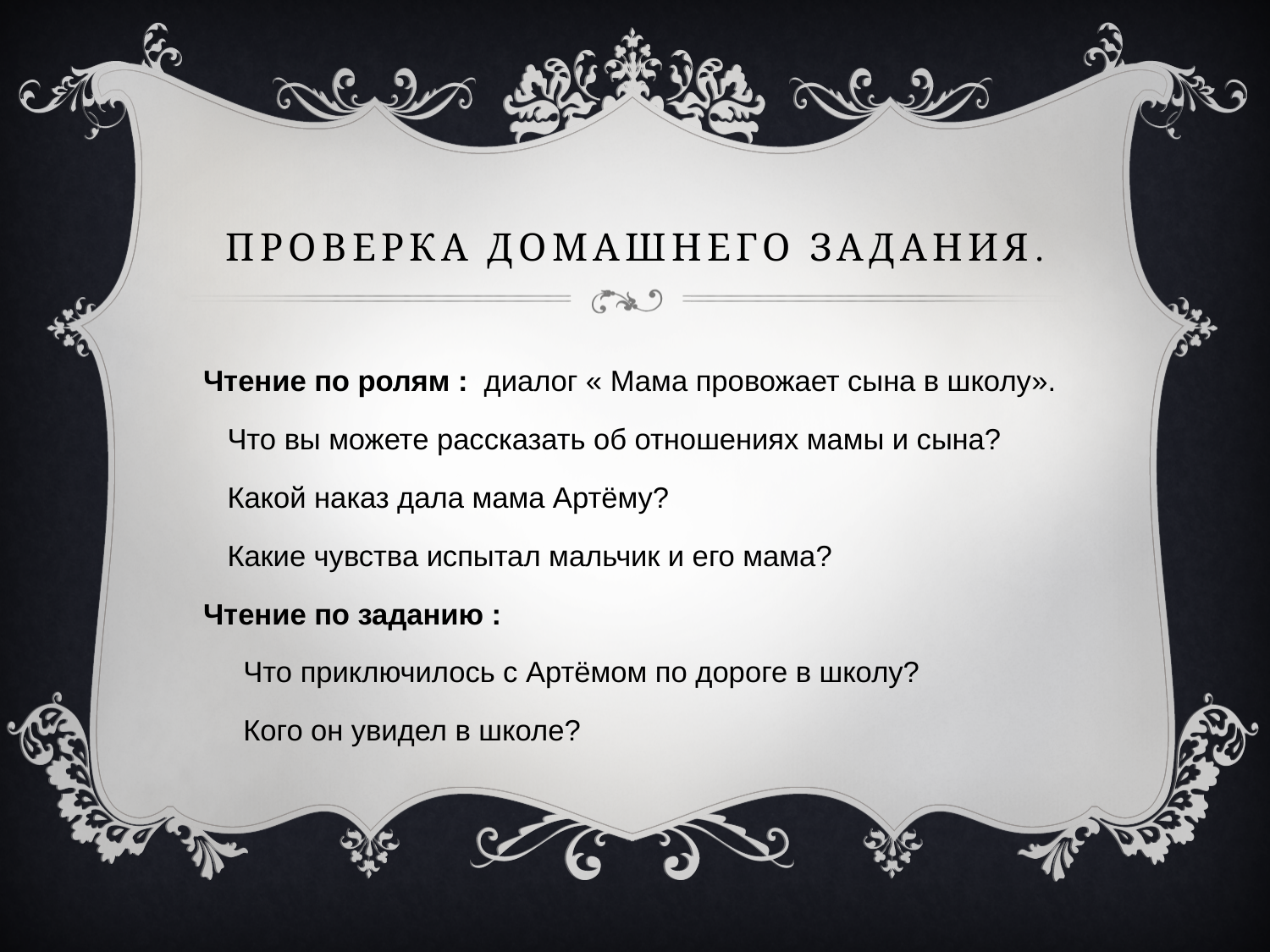

# Проверка домашнего задания.
Чтение по ролям :  диалог « Мама провожает сына в школу».
   Что вы можете рассказать об отношениях мамы и сына?
   Какой наказ дала мама Артёму?
   Какие чувства испытал мальчик и его мама?
Чтение по заданию :
     Что приключилось с Артёмом по дороге в школу?
     Кого он увидел в школе?